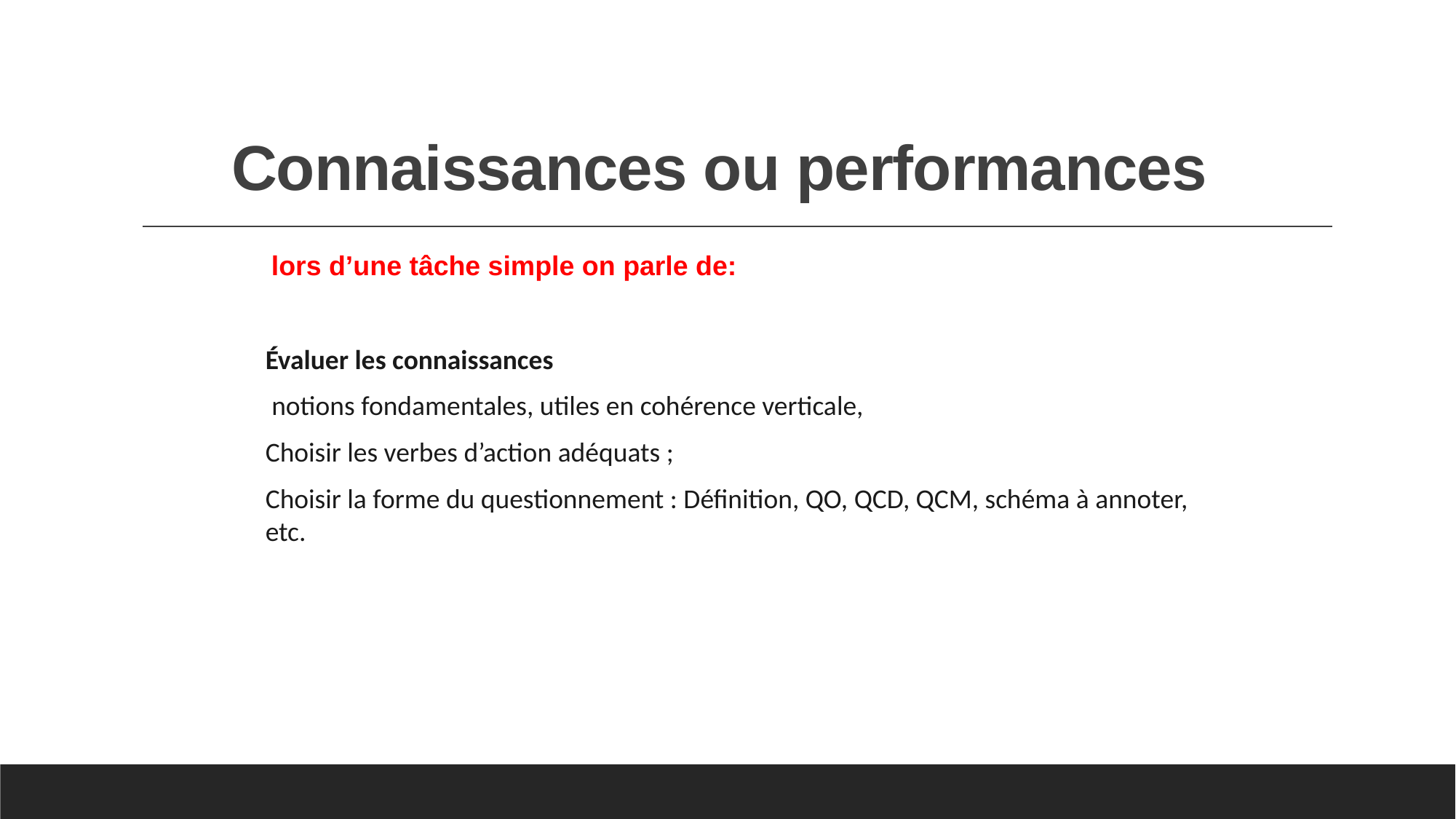

# Connaissances ou performances
 lors d’une tâche simple on parle de:

Évaluer les connaissances
 notions fondamentales, utiles en cohérence verticale,
Choisir les verbes d’action adéquats ;
Choisir la forme du questionnement : Définition, QO, QCD, QCM, schéma à annoter, etc.